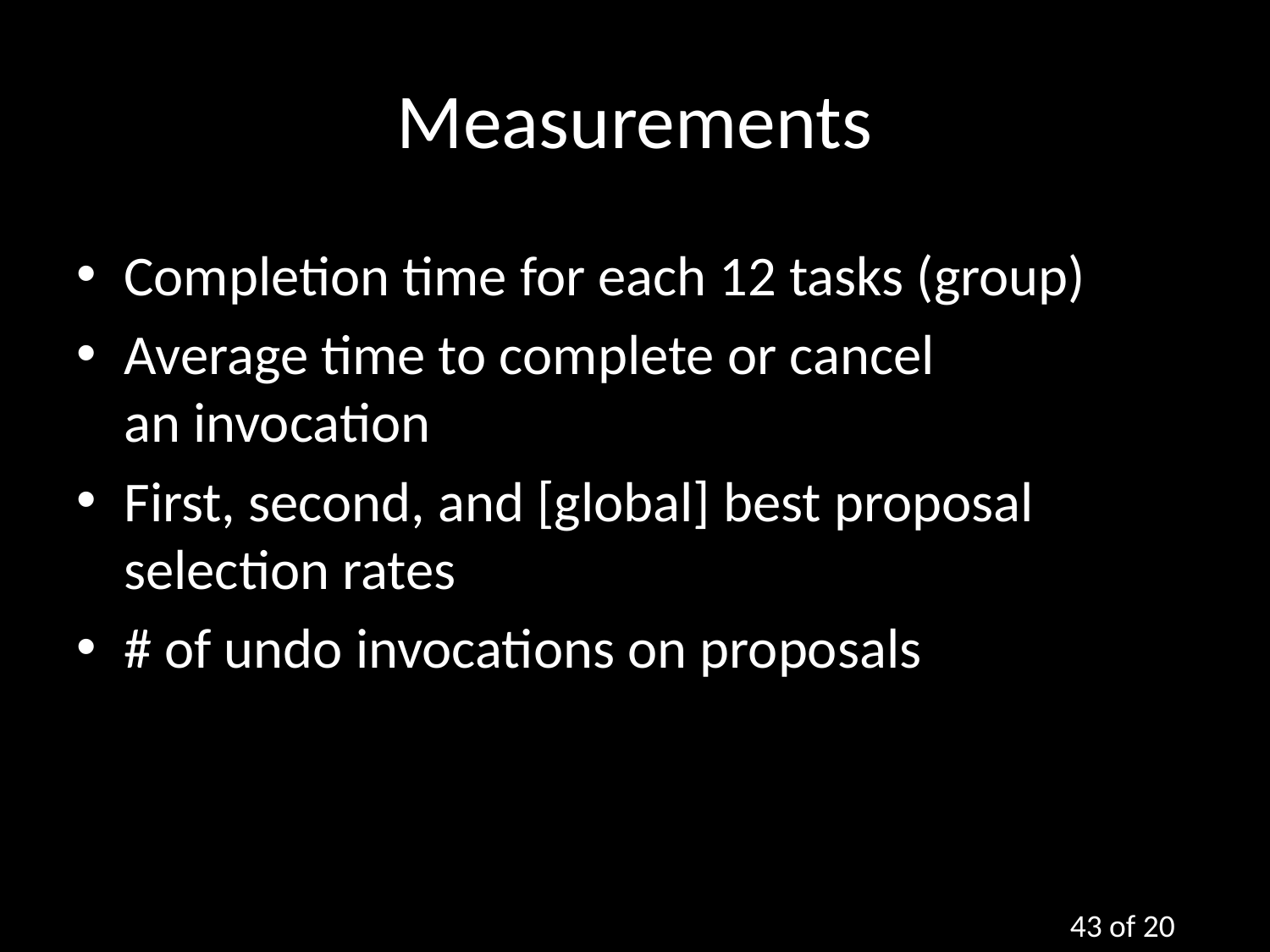

# Measurements
Completion time for each 12 tasks (group)
Average time to complete or cancel 		    an invocation
First, second, and [global] best proposal 	  selection rates
# of undo invocations on proposals